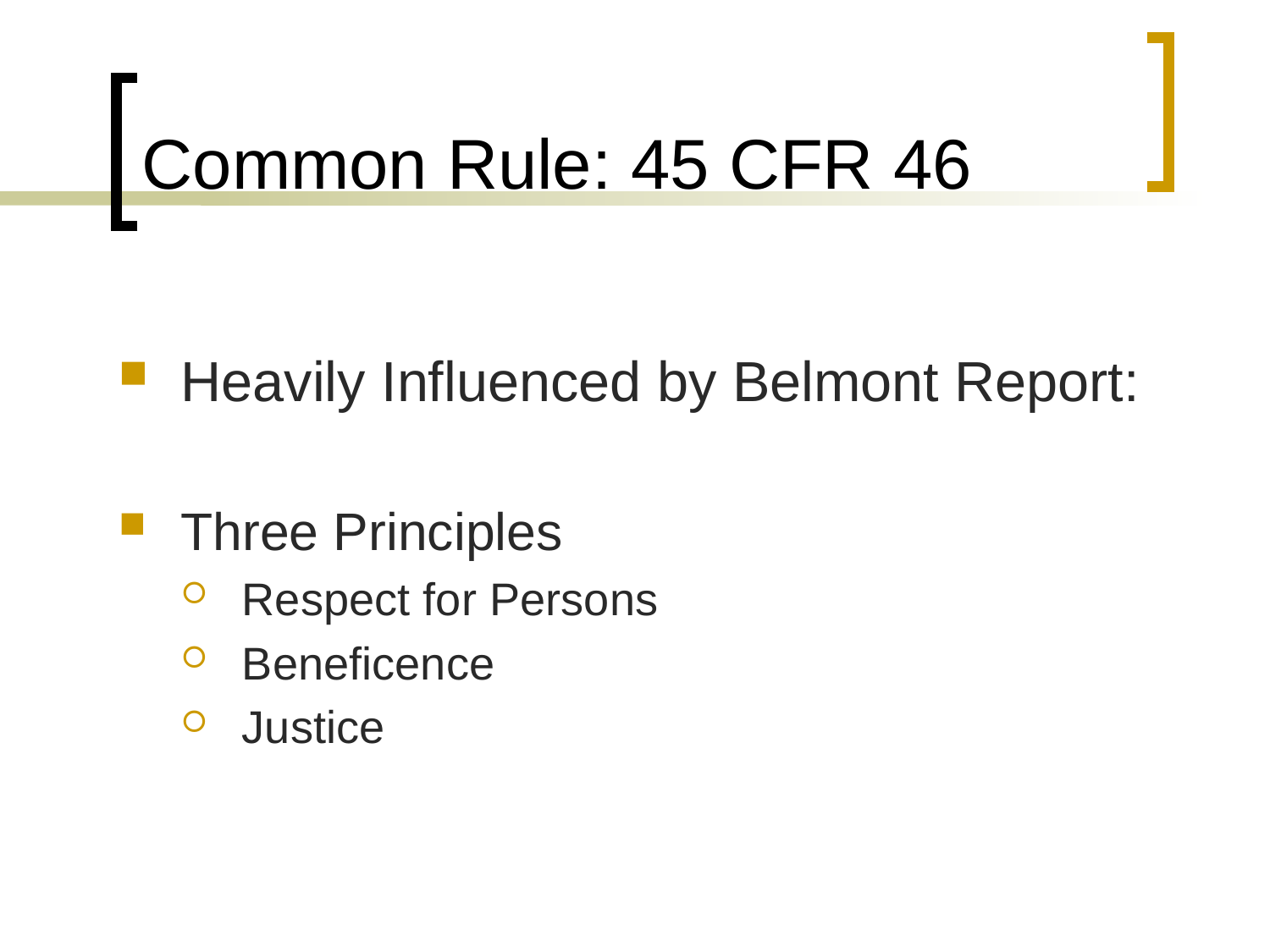

# Common Rule: 45 CFR 46
Heavily Influenced by Belmont Report:

Three Principles
Respect for Persons
Beneficence
Justice